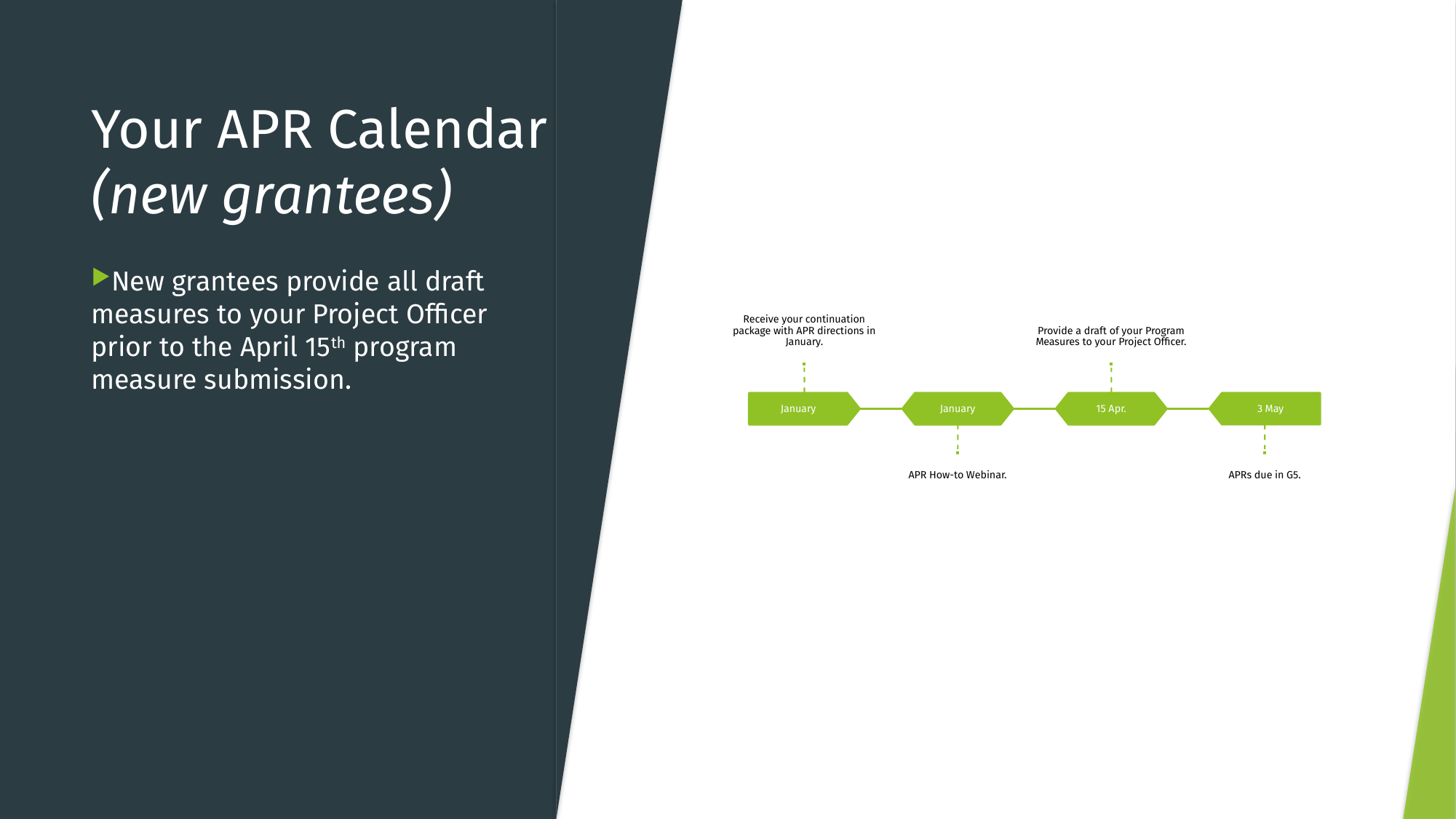

# Your APR Calendar (new grantees)
New grantees provide all draft measures to your Project Officer prior to the April 15th program measure submission.
Receive your continuation package with APR directions in January.
Provide a draft of your Program Measures to your Project Officer.

January
January
15 Apr.
3 May

APR How-to Webinar.
APRs due in G5.